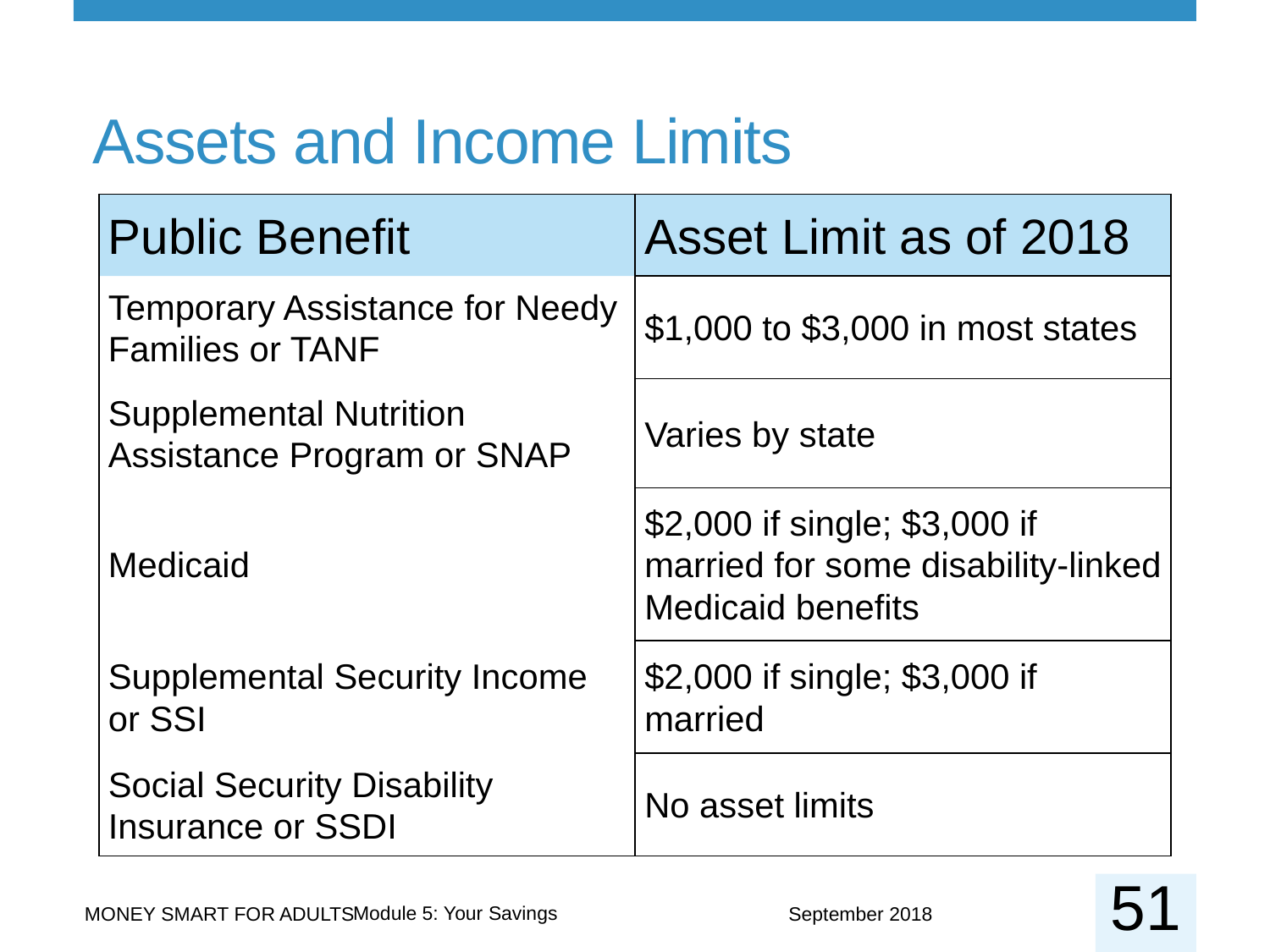

# Assets and Income Limits
| Public Benefit | Asset Limit as of 2018 |
| --- | --- |
| Temporary Assistance for Needy Families or TANF | $1,000 to $3,000 in most states |
| Supplemental Nutrition Assistance Program or SNAP | Varies by state |
| Medicaid | $2,000 if single; $3,000 if married for some disability-linked Medicaid benefits |
| Supplemental Security Income or SSI | $2,000 if single; $3,000 if married |
| Social Security Disability Insurance or SSDI | No asset limits |
51